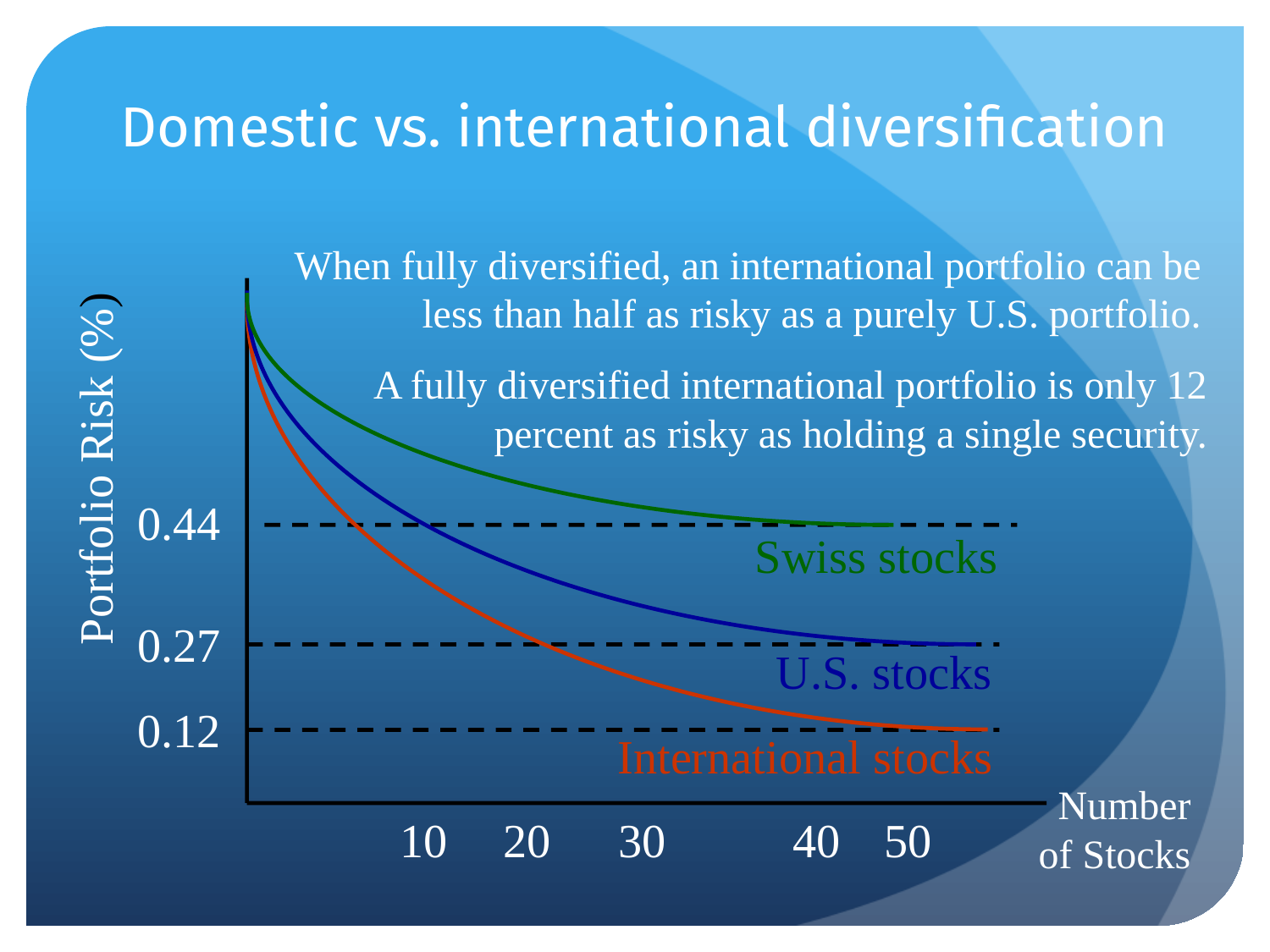

# Domestic vs. international diversification
When fully diversified, an international portfolio can be less than half as risky as a purely U.S. portfolio.

A fully diversified international portfolio is only 12 percent as risky as holding a single security.
Portfolio Risk (%)
0.44
Swiss stocks

0.27
U.S. stocks

0.12
International stocks

Number of Stocks
	   10	 20  	30	    40	 50